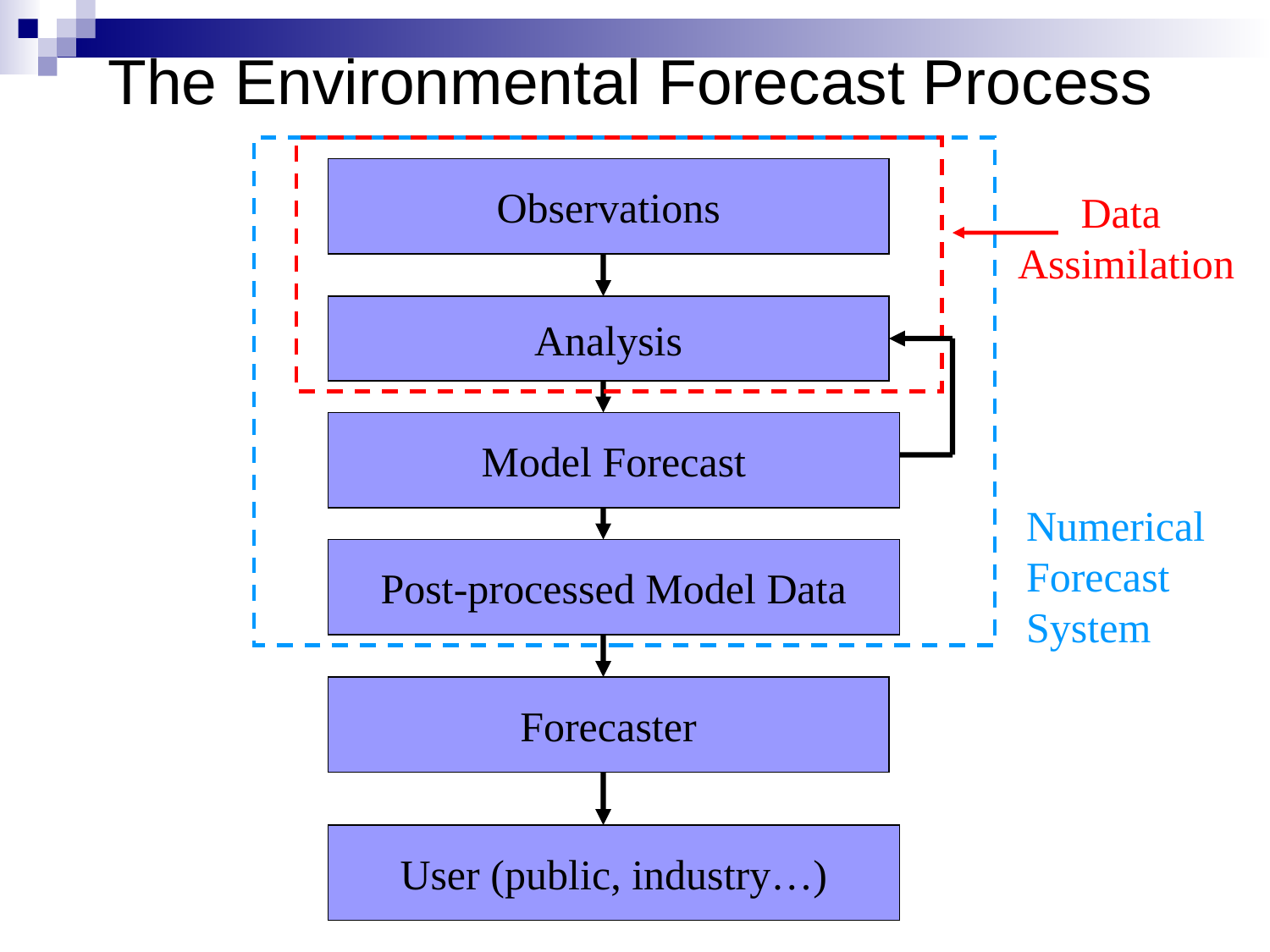

# The Environmental Forecast Process

Observations
Data
Assimilation

Analysis

Model Forecast

Numerical
Forecast
System

Post-processed Model Data

Forecaster

User (public, industry…)